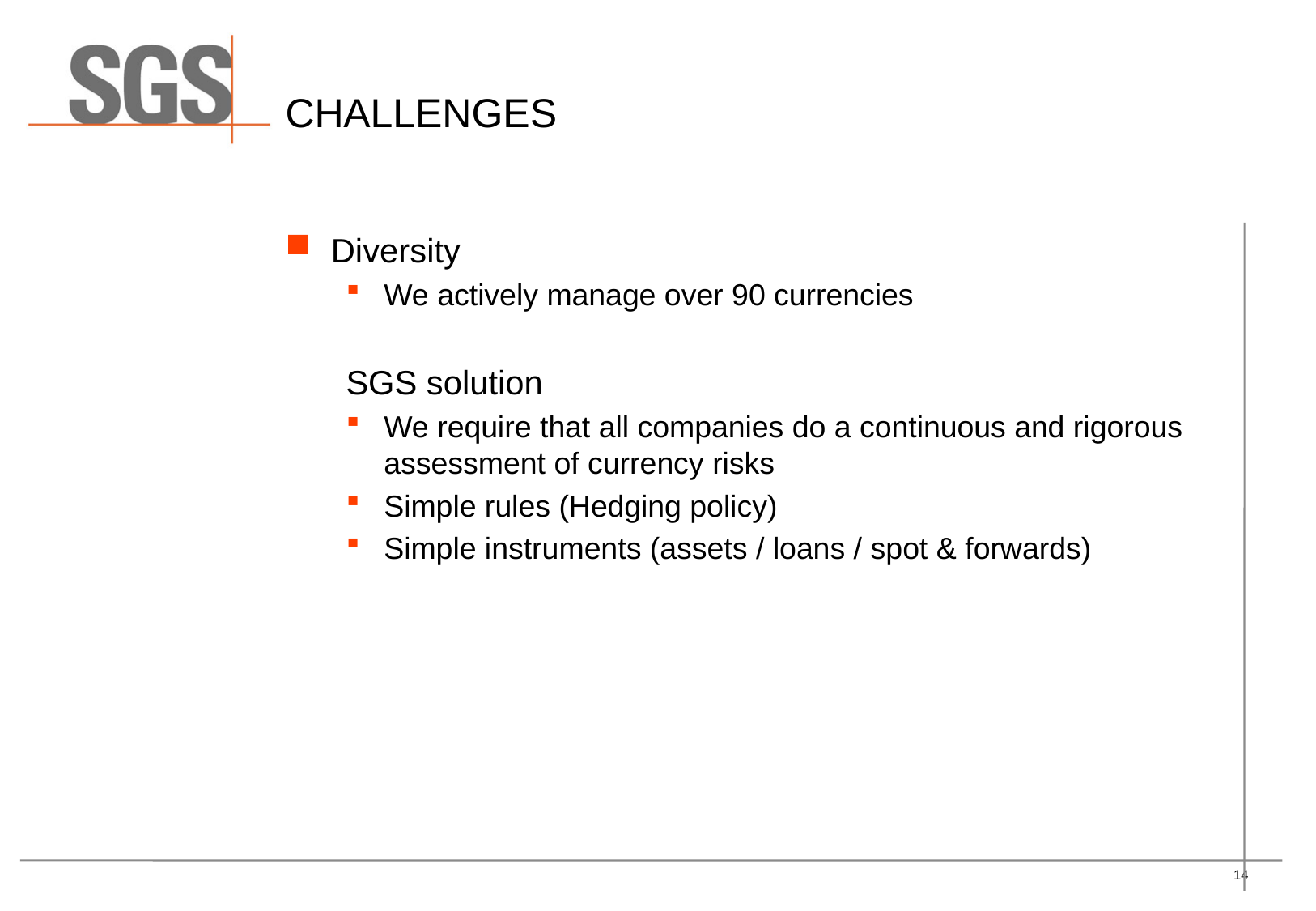

# CHALLENGES
Diversity
We actively manage over 90 currencies

SGS solution
We require that all companies do a continuous and rigorous assessment of currency risks
Simple rules (Hedging policy)
Simple instruments (assets / loans / spot & forwards)